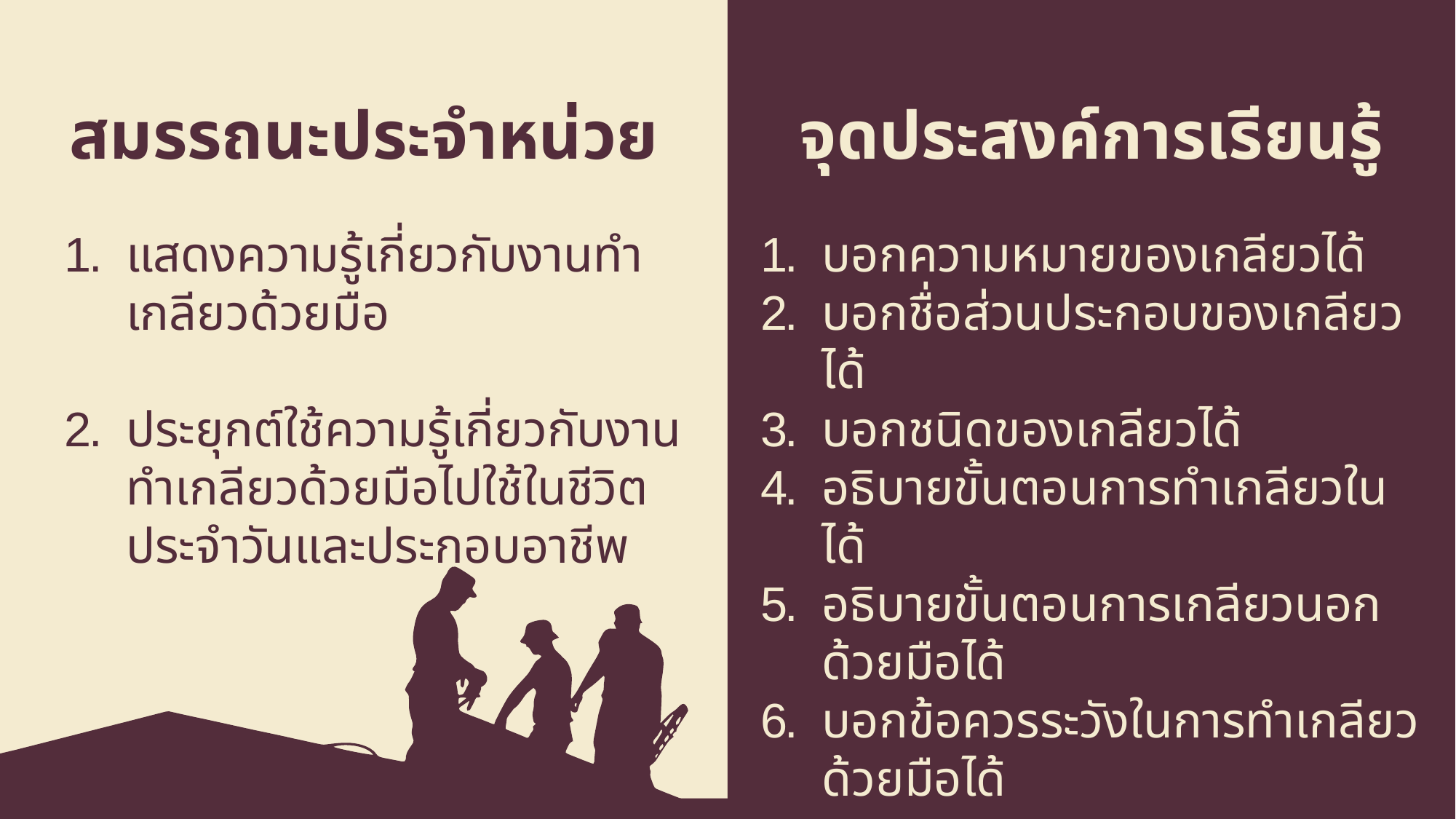

จุดประสงค์การเรียนรู้
สมรรถนะประจำหน่วย
แสดงความรู้เกี่ยวกับงานทำเกลียวด้วยมือ

ประยุกต์ใช้ความรู้เกี่ยวกับงานทำเกลียวด้วยมือไปใช้ในชีวิตประจำวันและประกอบอาชีพ
บอกความหมายของเกลียวได้
บอกชื่อส่วนประกอบของเกลียวได้
บอกชนิดของเกลียวได้
อธิบายขั้นตอนการทำเกลียวในได้
อธิบายขั้นตอนการเกลียวนอกด้วยมือได้
บอกข้อควรระวังในการทำเกลียวด้วยมือได้